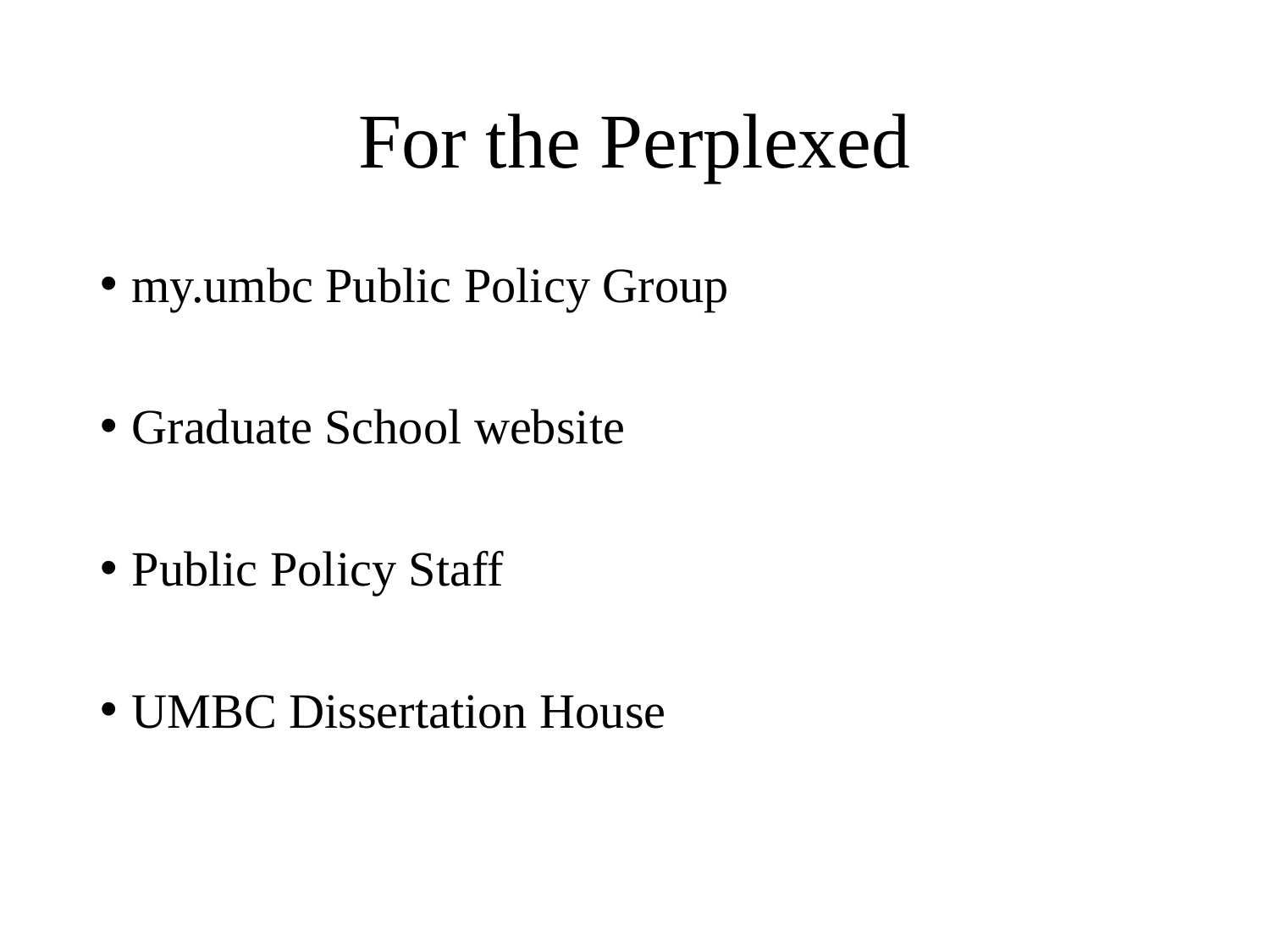

# For the Perplexed
my.umbc Public Policy Group

Graduate School website

Public Policy Staff

UMBC Dissertation House